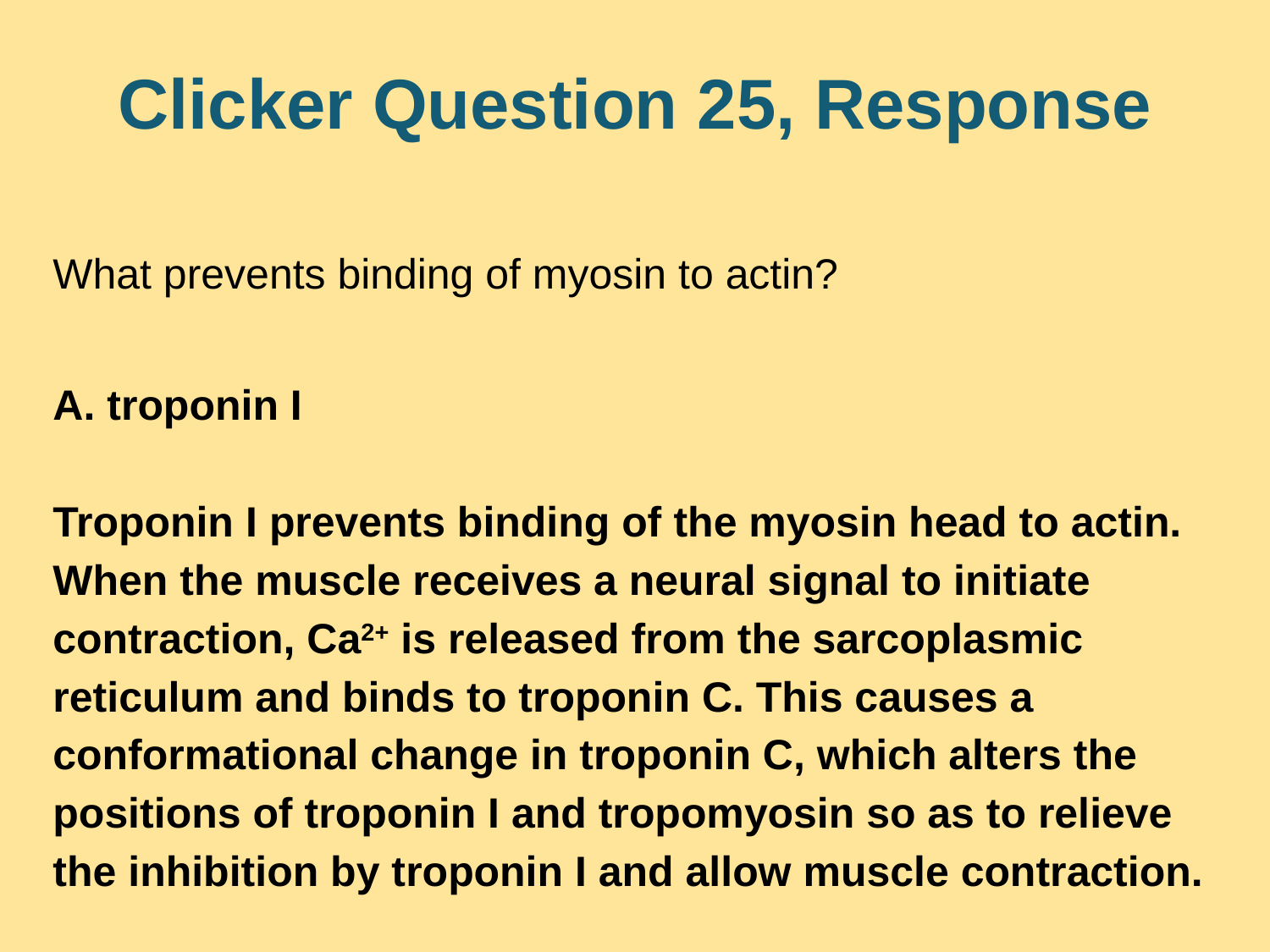

# Clicker Question 25, Response
What prevents binding of myosin to actin?

A. troponin I

Troponin I prevents binding of the myosin head to actin. When the muscle receives a neural signal to initiate contraction, Ca2+ is released from the sarcoplasmic reticulum and binds to troponin C. This causes a conformational change in troponin C, which alters the positions of troponin I and tropomyosin so as to relieve the inhibition by troponin I and allow muscle contraction.